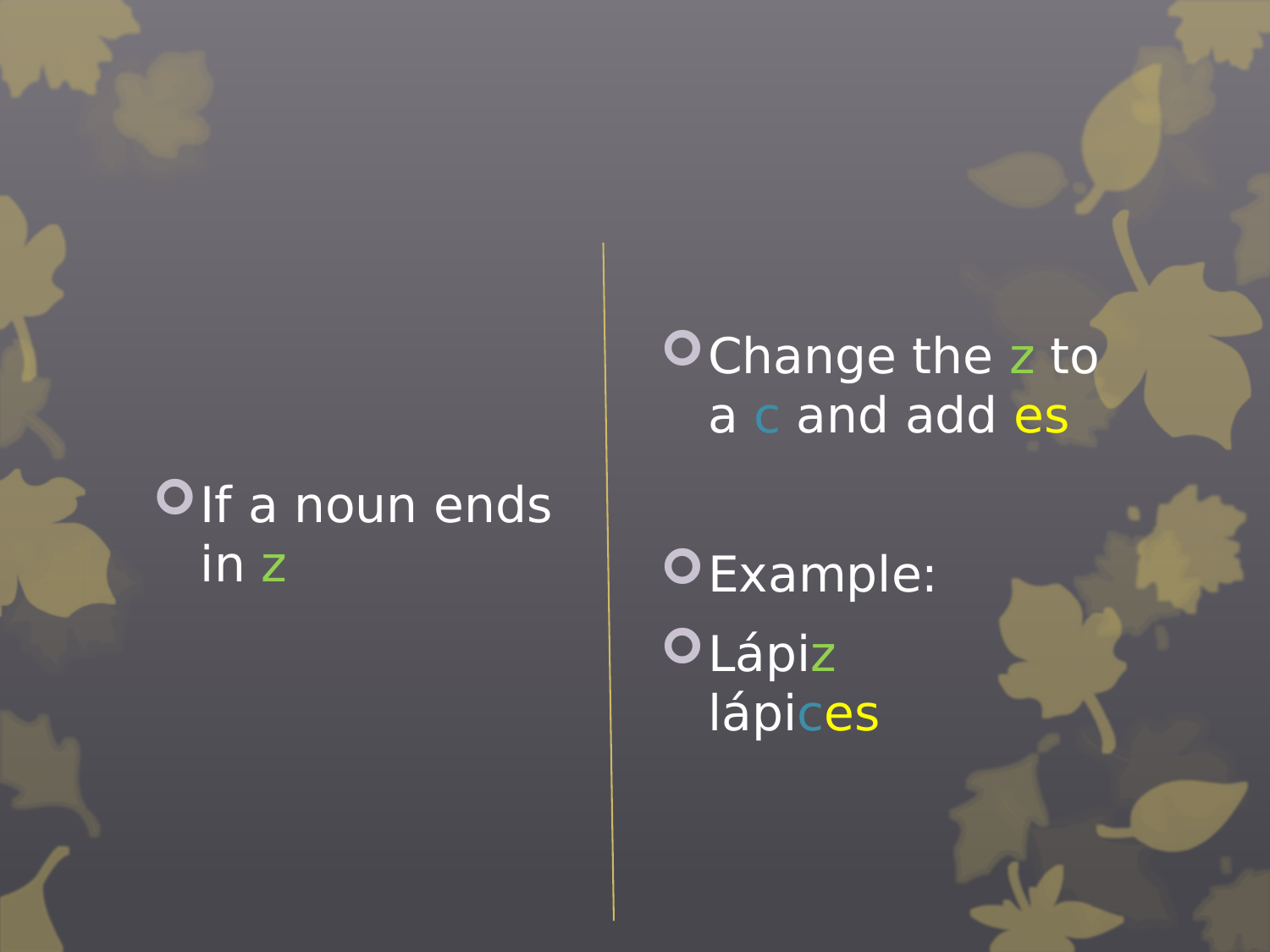

#
If a noun ends in z
Change the z to a c and add es

Example:
Lápiz        lápices